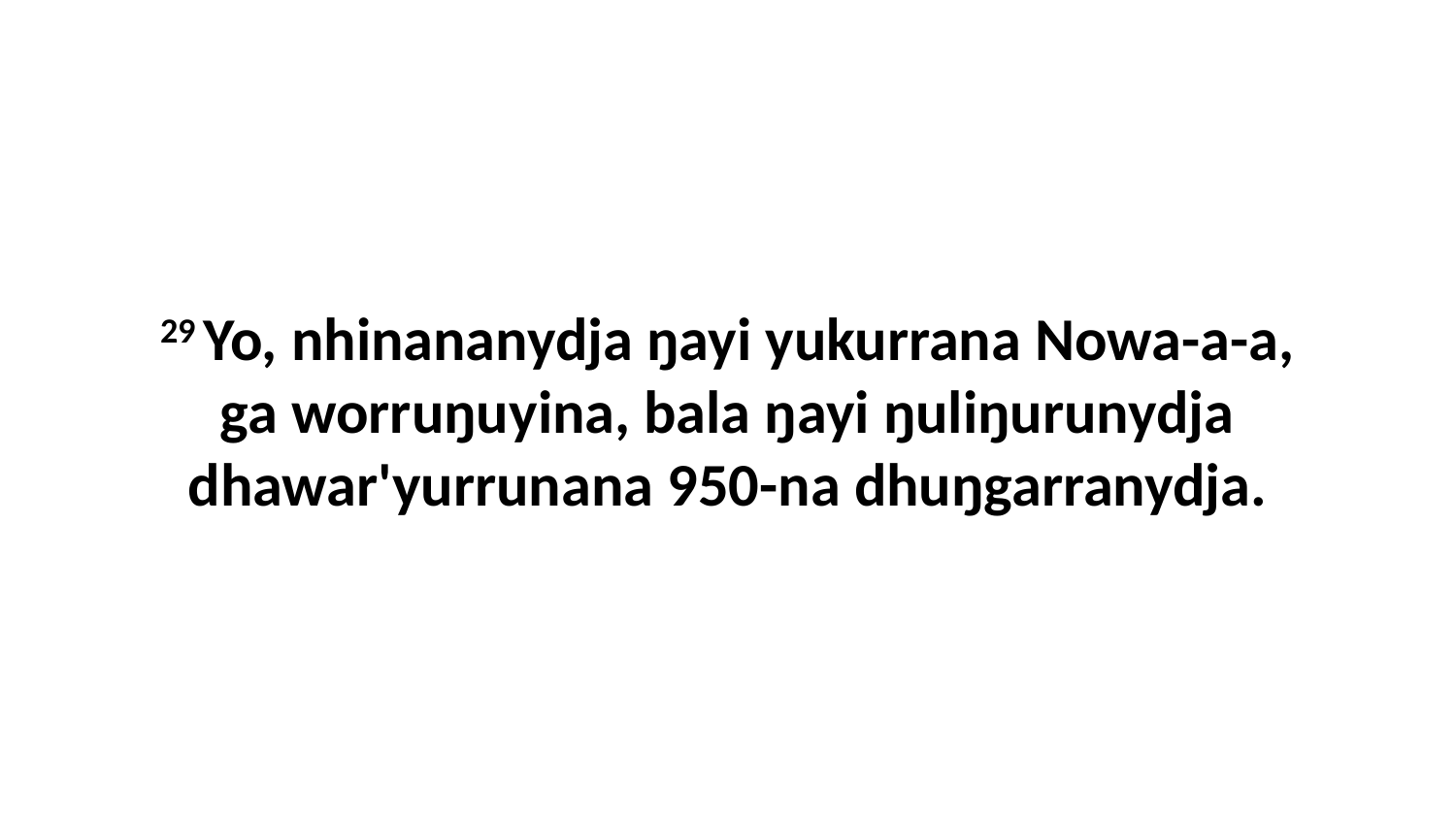

29 Yo, nhinananydja ŋayi yukurrana Nowa-a-a, ga worruŋuyina, bala ŋayi ŋuliŋurunydja dhawar'yurrunana 950-na dhuŋgarranydja.